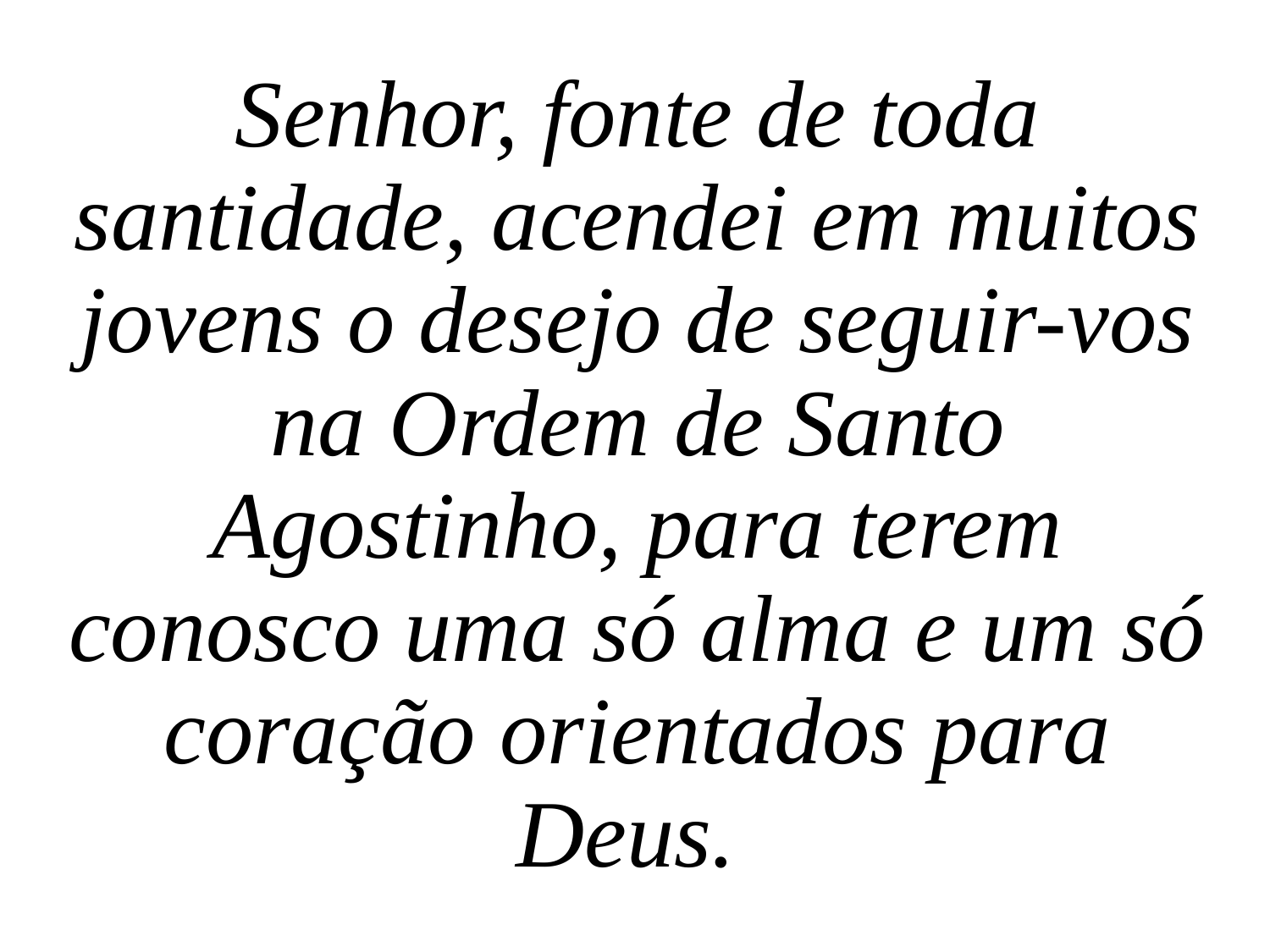

Senhor, fonte de toda santidade, acendei em muitos jovens o desejo de seguir-vos na Ordem de Santo Agostinho, para terem conosco uma só alma e um só coração orientados para Deus.